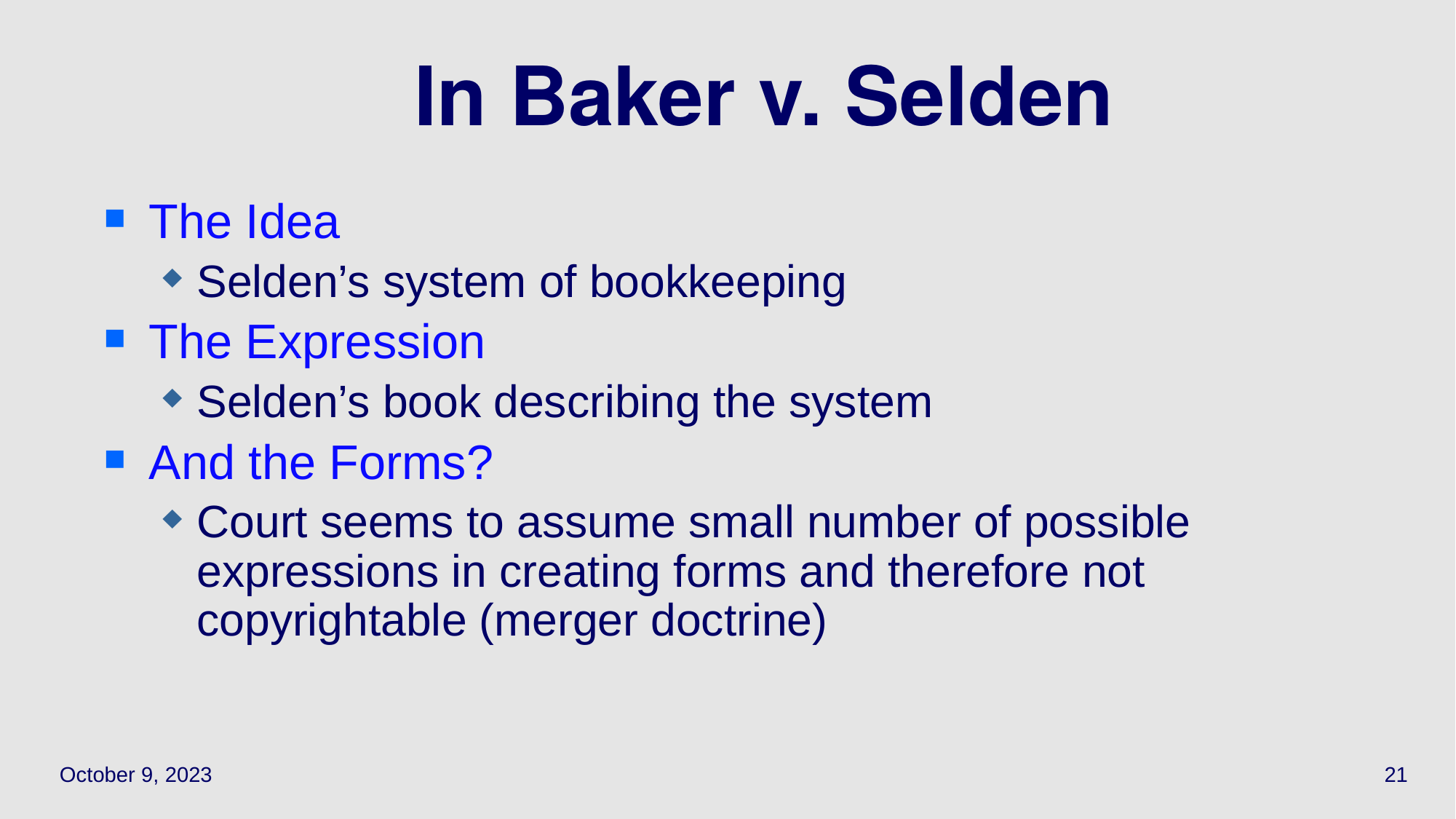

# In Baker v. Selden
The Idea
Selden’s system of bookkeeping
The Expression
Selden’s book describing the system
And the Forms?
Court seems to assume small number of possible expressions in creating forms and therefore not copyrightable (merger doctrine)
October 9, 2023
21